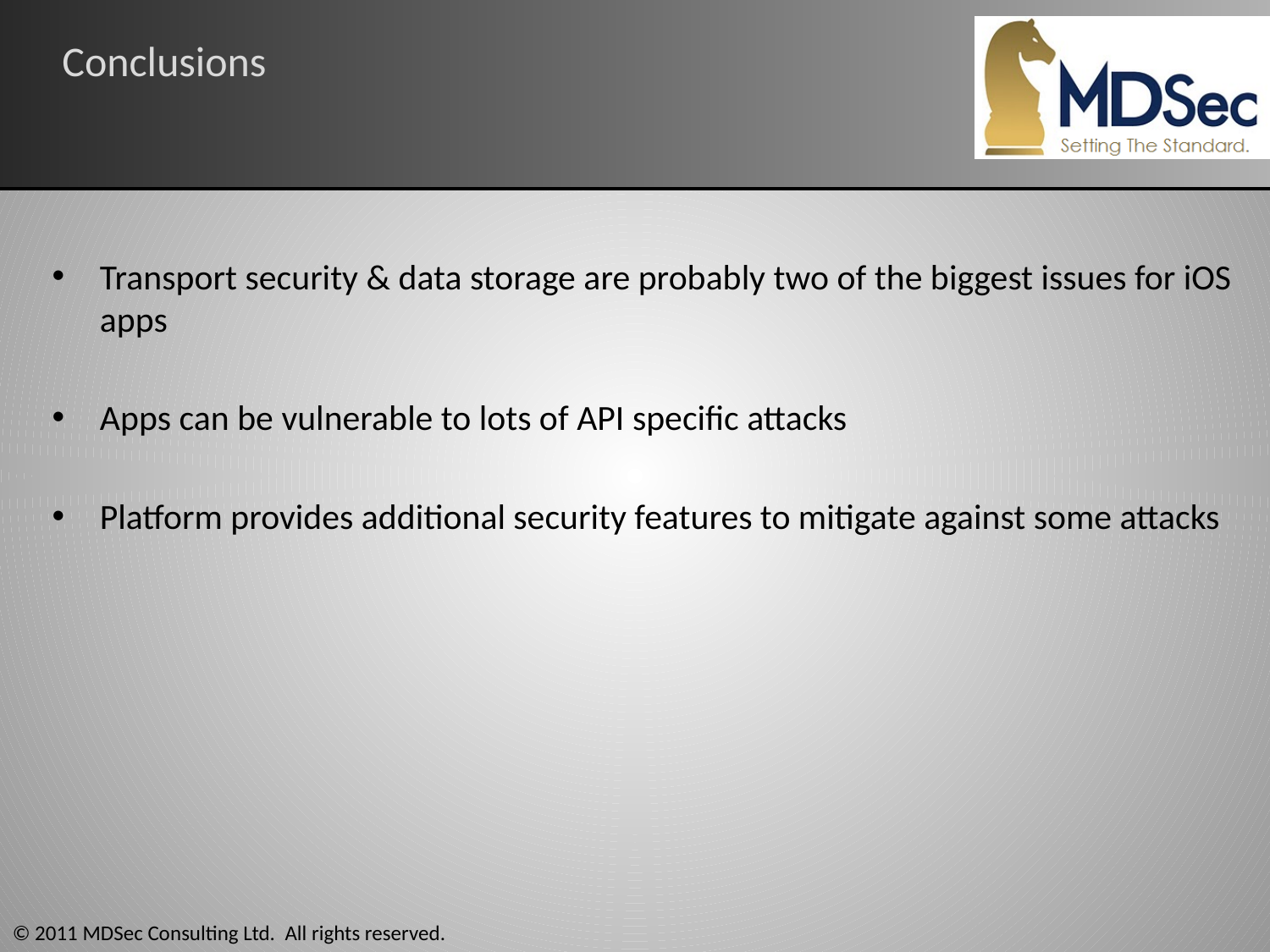

# Conclusions

Transport security & data storage are probably two of the biggest issues for iOS apps

Apps can be vulnerable to lots of API specific attacks

Platform provides additional security features to mitigate against some attacks